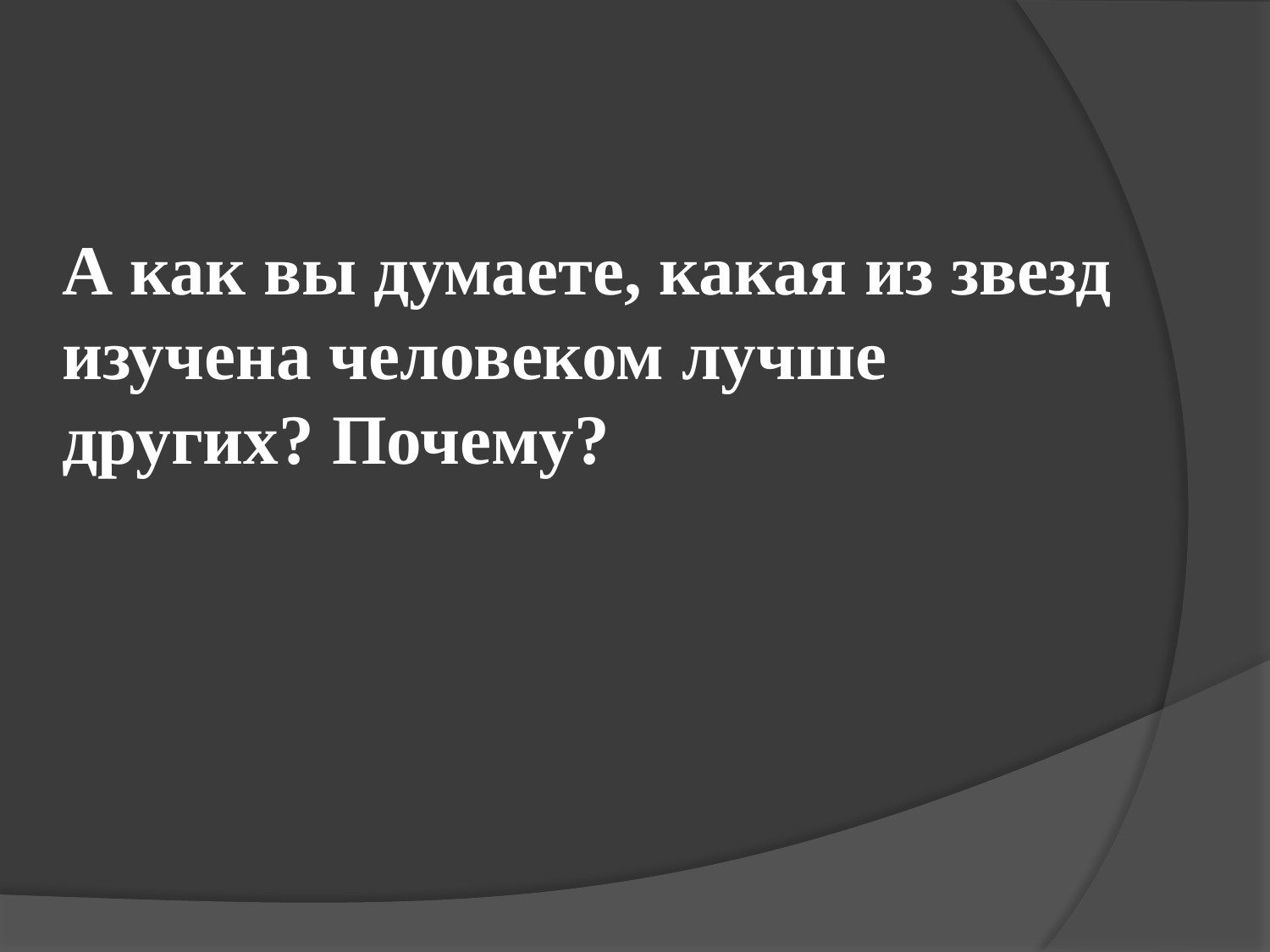

А как вы думаете, какая из звезд изучена человеком лучше других? Почему?